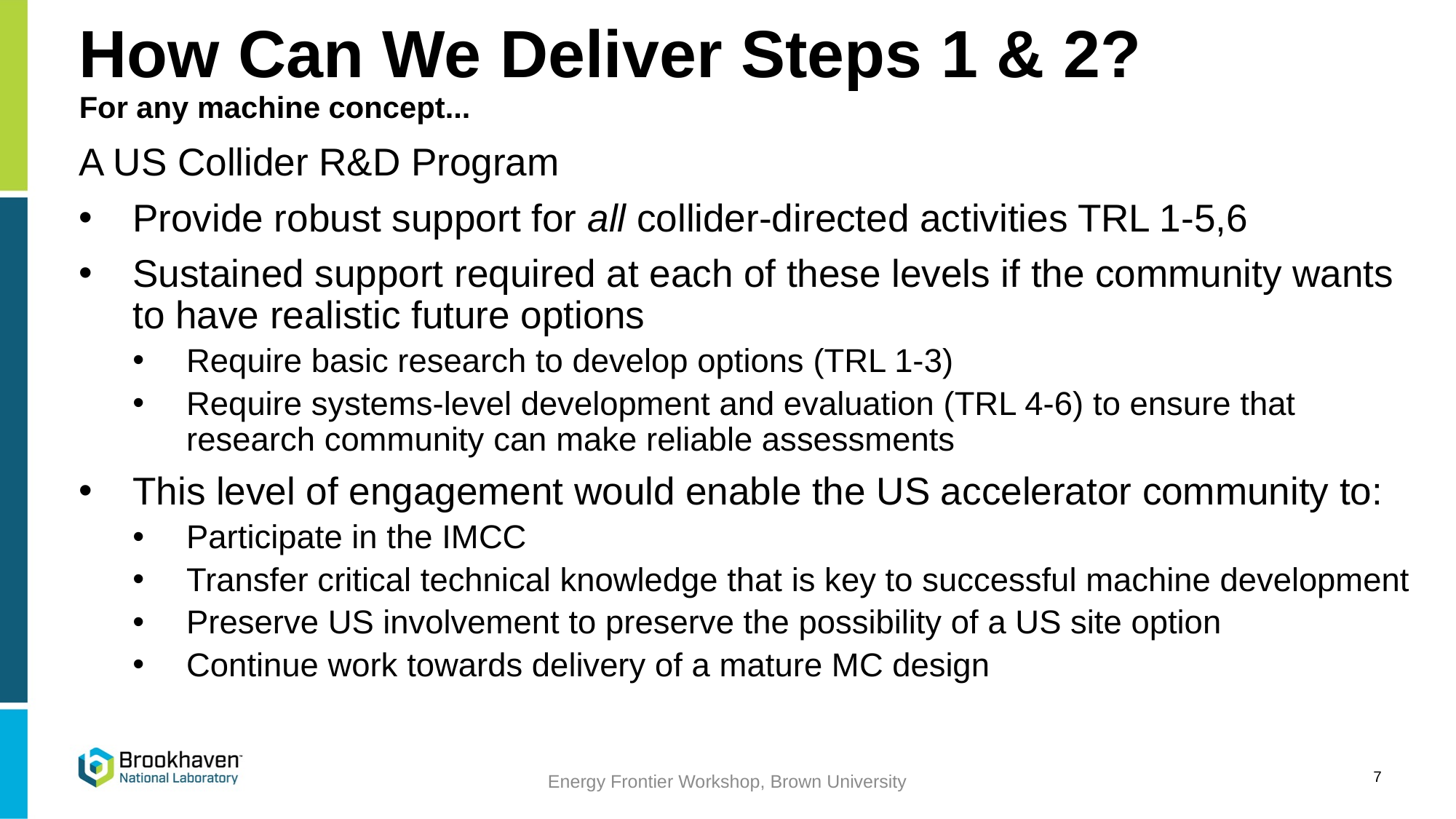

# How Can We Deliver Steps 1 & 2? For any machine concept...
A US Collider R&D Program
Provide robust support for all collider-directed activities TRL 1-5,6
Sustained support required at each of these levels if the community wants to have realistic future options
Require basic research to develop options (TRL 1-3)
Require systems-level development and evaluation (TRL 4-6) to ensure that research community can make reliable assessments
This level of engagement would enable the US accelerator community to:
Participate in the IMCC
Transfer critical technical knowledge that is key to successful machine development
Preserve US involvement to preserve the possibility of a US site option
Continue work towards delivery of a mature MC design
7
Energy Frontier Workshop, Brown University